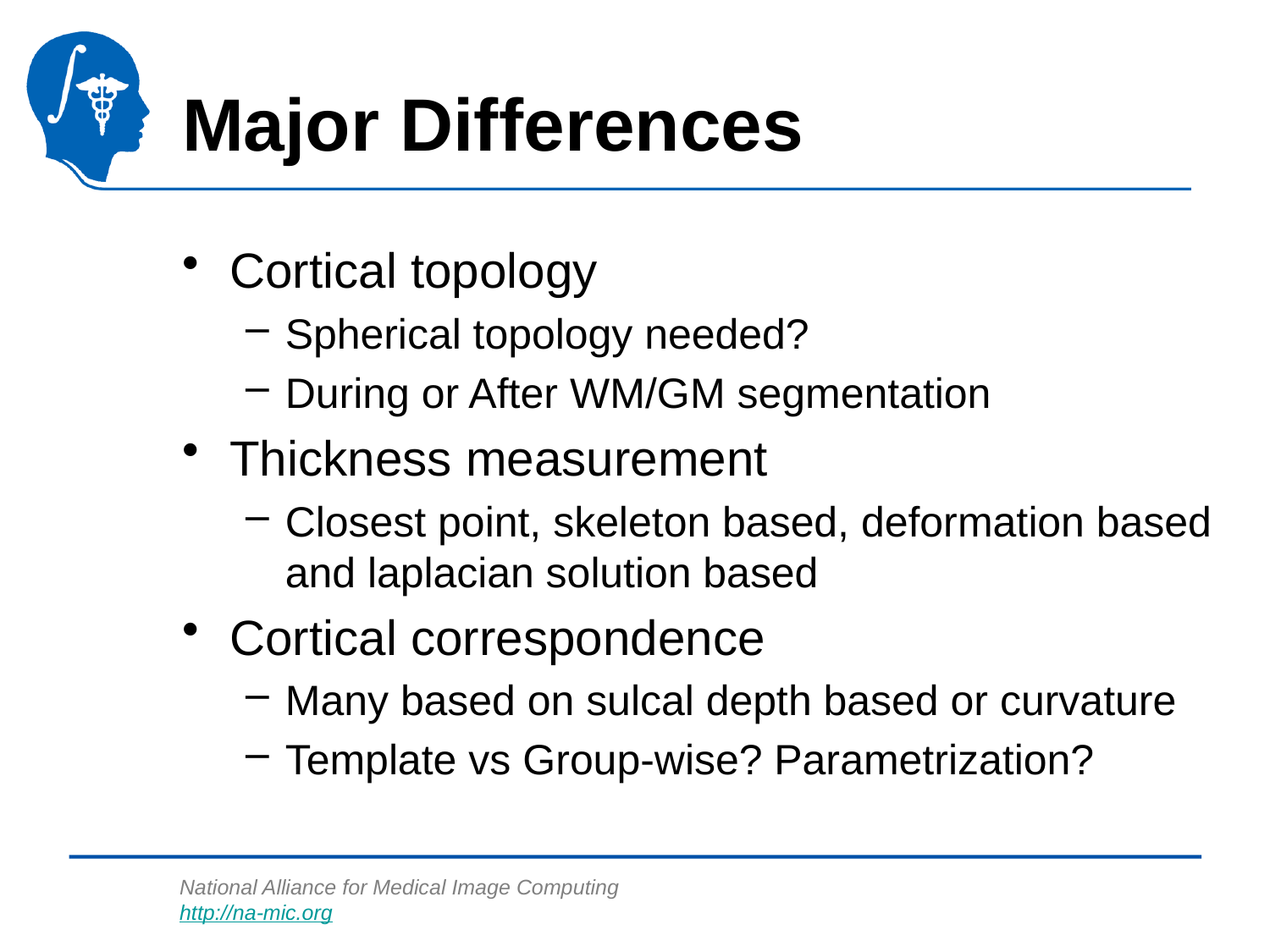

# Major Differences
Cortical topology
Spherical topology needed?
During or After WM/GM segmentation
Thickness measurement
Closest point, skeleton based, deformation based and laplacian solution based
Cortical correspondence
Many based on sulcal depth based or curvature
Template vs Group-wise? Parametrization?